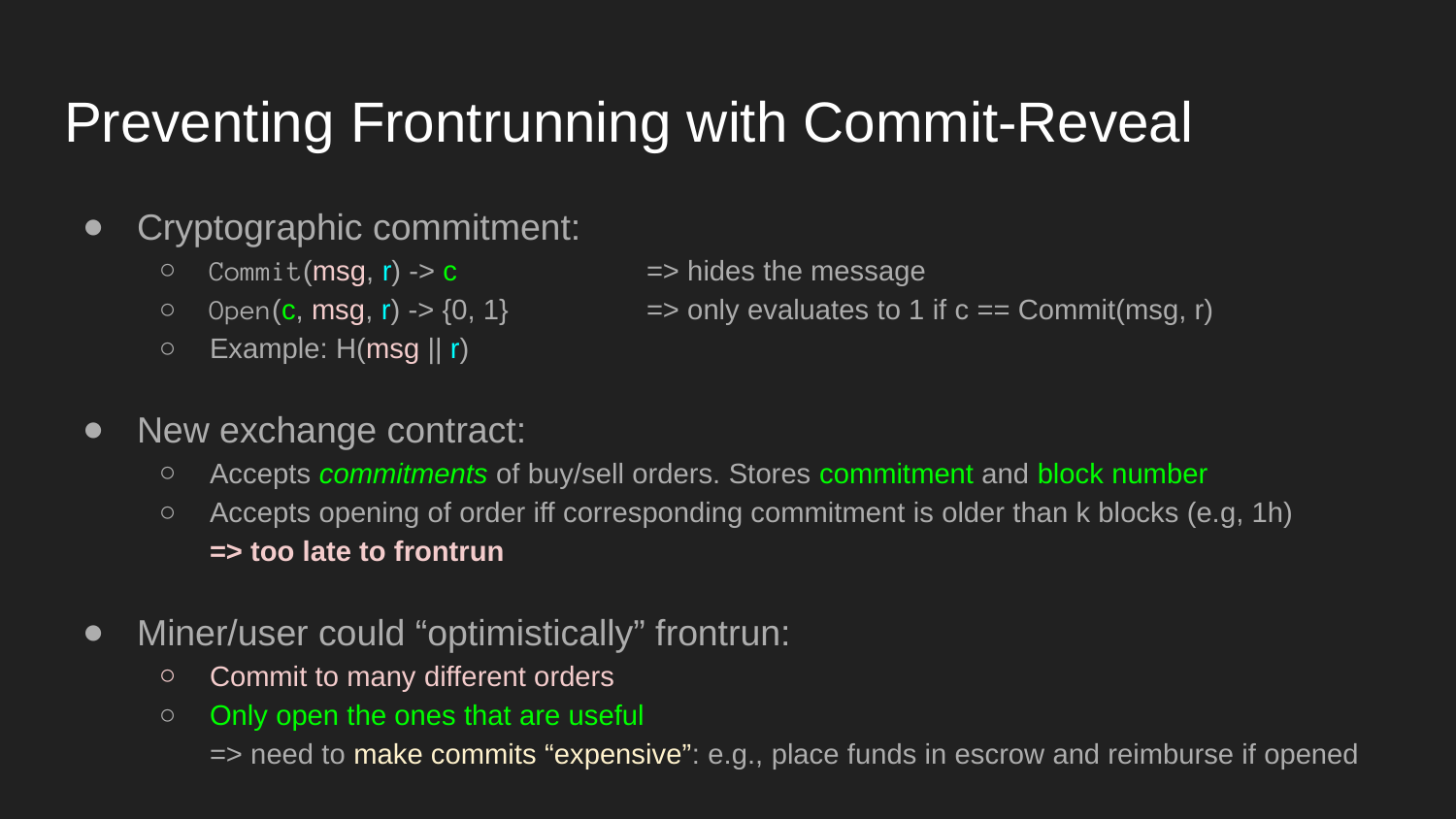

# Preventing Frontrunning with Commit-Reveal
Cryptographic commitment:
Commit(msg, r) -> c		=> hides the message
Open(c, msg, r) -> {0, 1}	=> only evaluates to 1 if c == Commit(msg, r)
Example: H(msg || r)
New exchange contract:
Accepts commitments of buy/sell orders. Stores commitment and block number
Accepts opening of order iff corresponding commitment is older than k blocks (e.g, 1h)
=> too late to frontrun
Miner/user could “optimistically” frontrun:
Commit to many different orders
Only open the ones that are useful
=> need to make commits “expensive”: e.g., place funds in escrow and reimburse if opened